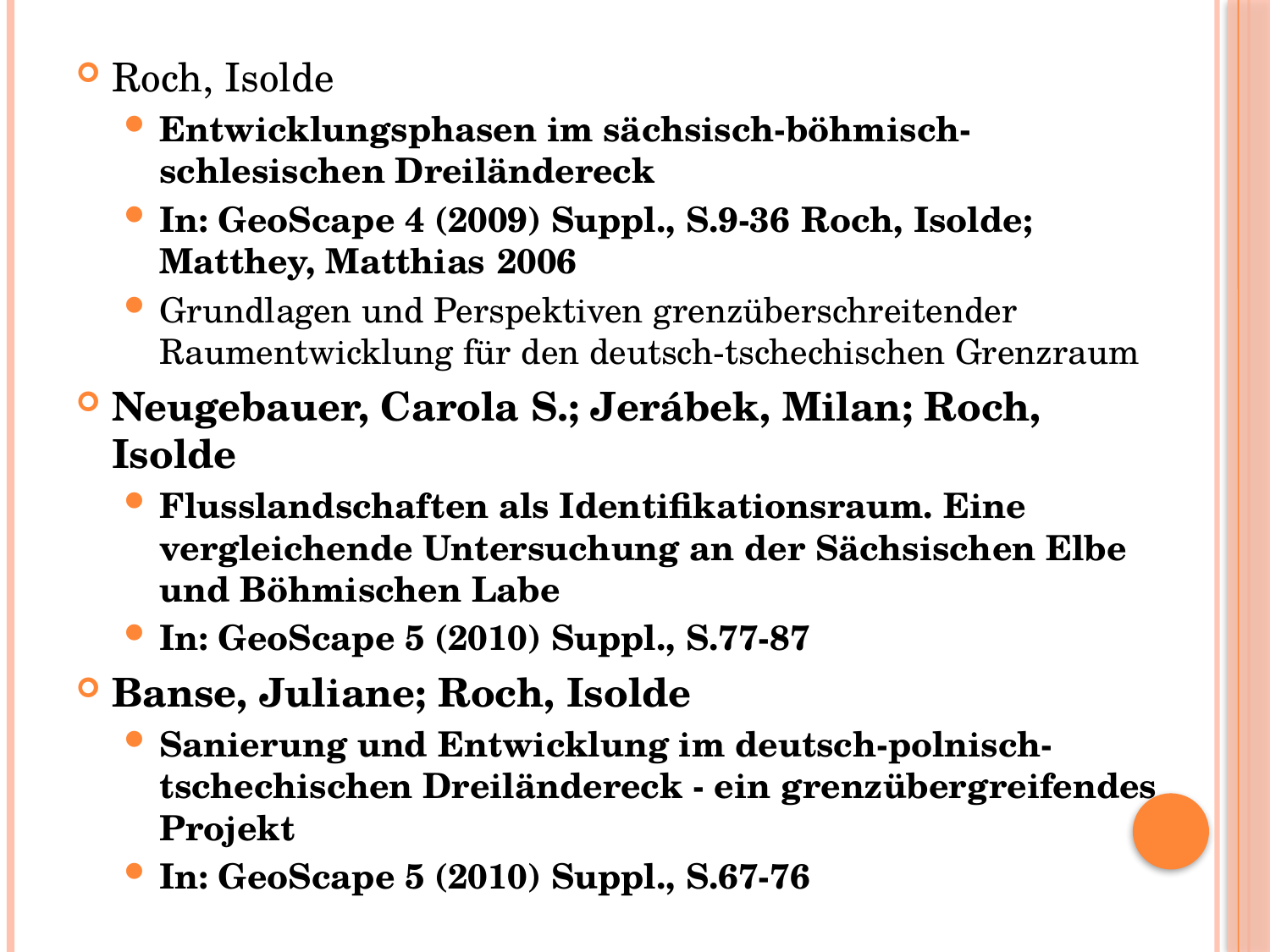

Roch, Isolde
Entwicklungsphasen im sächsisch-böhmisch-schlesischen Dreiländereck
In: GeoScape 4 (2009) Suppl., S.9-36 Roch, Isolde; Matthey, Matthias 2006
Grundlagen und Perspektiven grenzüberschreitender Raumentwicklung für den deutsch-tschechischen Grenzraum
Neugebauer, Carola S.; Jerábek, Milan; Roch, Isolde
Flusslandschaften als Identifikationsraum. Eine vergleichende Untersuchung an der Sächsischen Elbe und Böhmischen Labe
In: GeoScape 5 (2010) Suppl., S.77-87
Banse, Juliane; Roch, Isolde
Sanierung und Entwicklung im deutsch-polnisch-tschechischen Dreiländereck - ein grenzübergreifendes Projekt
In: GeoScape 5 (2010) Suppl., S.67-76